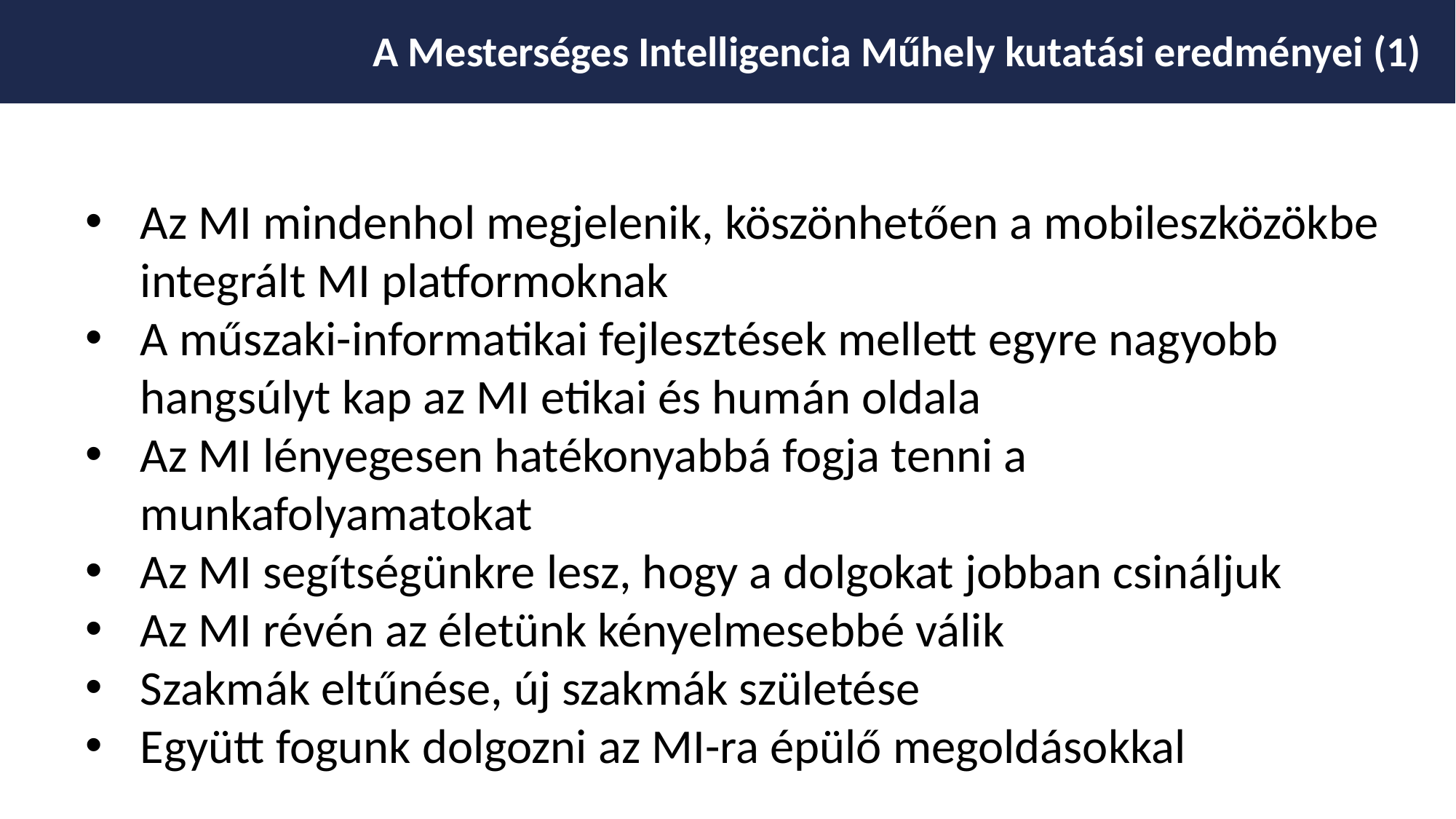

A Mesterséges Intelligencia Műhely kutatási eredményei (1)
Az MI mindenhol megjelenik, köszönhetően a mobileszközökbe integrált MI platformoknak
A műszaki-informatikai fejlesztések mellett egyre nagyobb hangsúlyt kap az MI etikai és humán oldala
Az MI lényegesen hatékonyabbá fogja tenni a munkafolyamatokat
Az MI segítségünkre lesz, hogy a dolgokat jobban csináljuk
Az MI révén az életünk kényelmesebbé válik
Szakmák eltűnése, új szakmák születése
Együtt fogunk dolgozni az MI-ra épülő megoldásokkal